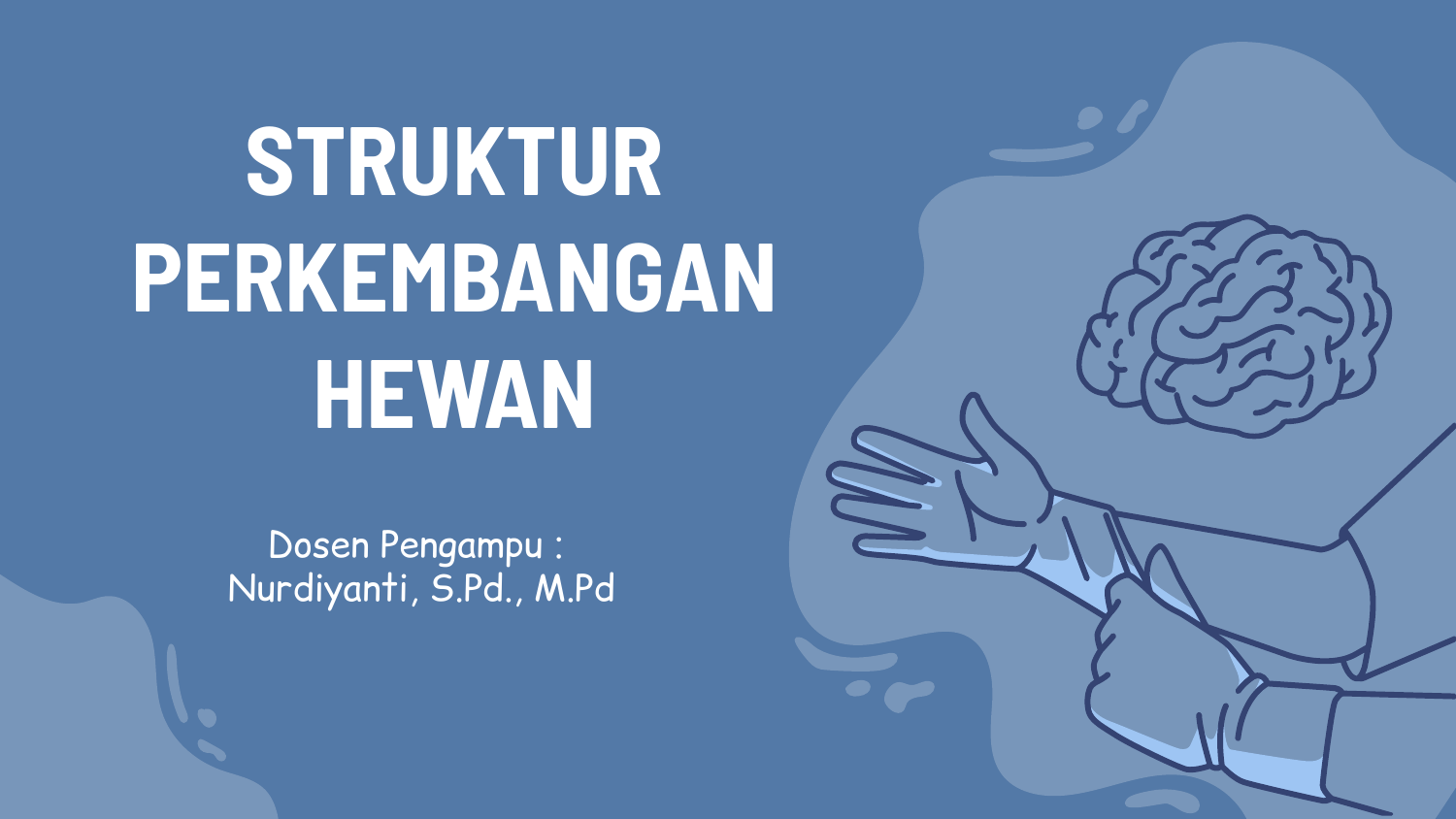

# STRUKTUR PERKEMBANGAN HEWAN

Dosen Pengampu :
 Nurdiyanti, S.Pd., M.Pd